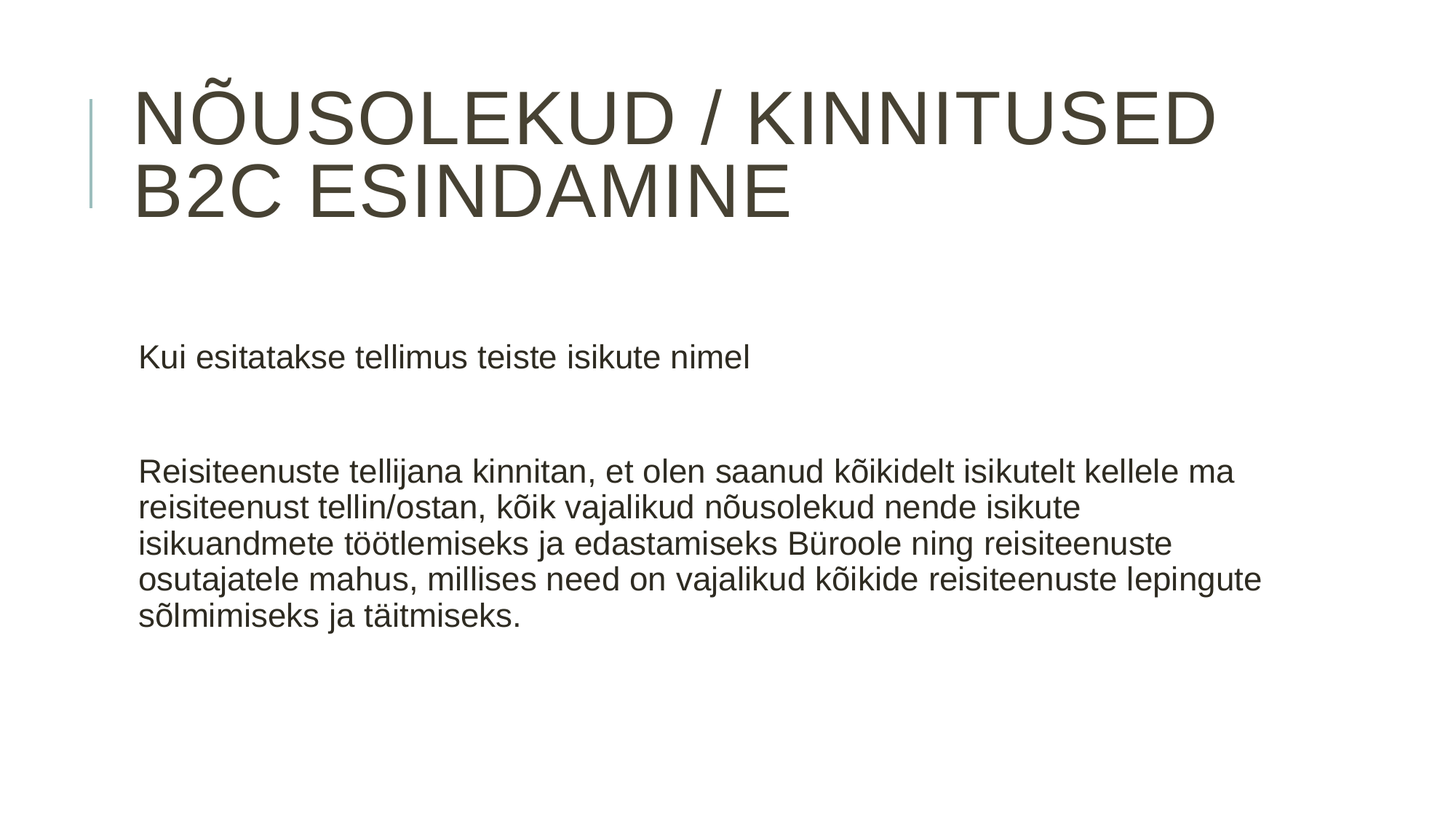

# Nõusolekud / kinnitused b2c ESINDAMINE

Kui esitatakse tellimus teiste isikute nimel

Reisiteenuste tellijana kinnitan, et olen saanud kõikidelt isikutelt kellele ma reisiteenust tellin/ostan, kõik vajalikud nõusolekud nende isikute isikuandmete töötlemiseks ja edastamiseks Büroole ning reisiteenuste osutajatele mahus, millises need on vajalikud kõikide reisiteenuste lepingute sõlmimiseks ja täitmiseks.